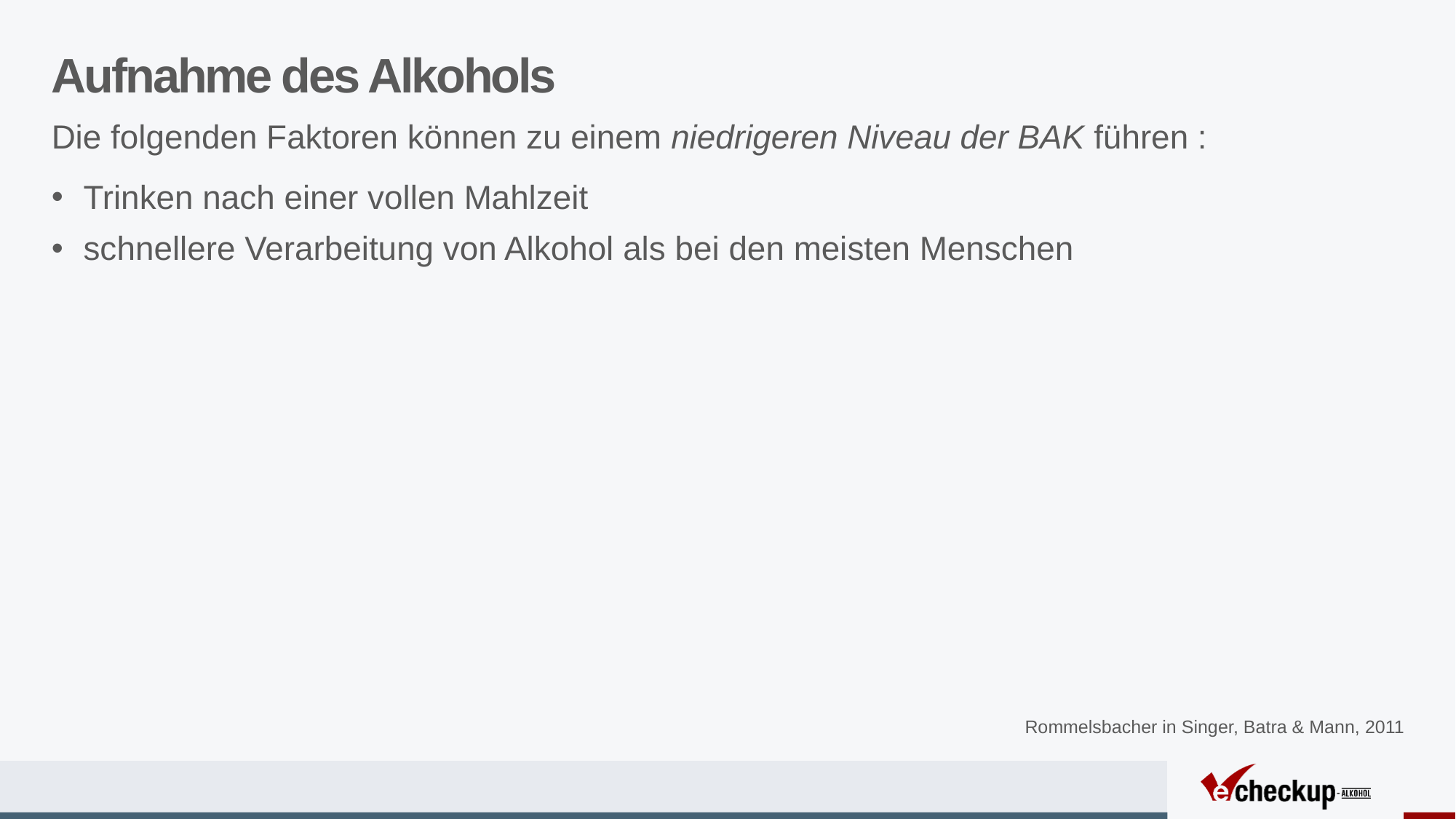

# Aufnahme des Alkohols
Die folgenden Faktoren können zu einem niedrigeren Niveau der BAK führen :
Trinken nach einer vollen Mahlzeit
schnellere Verarbeitung von Alkohol als bei den meisten Menschen
Rommelsbacher in Singer, Batra & Mann, 2011